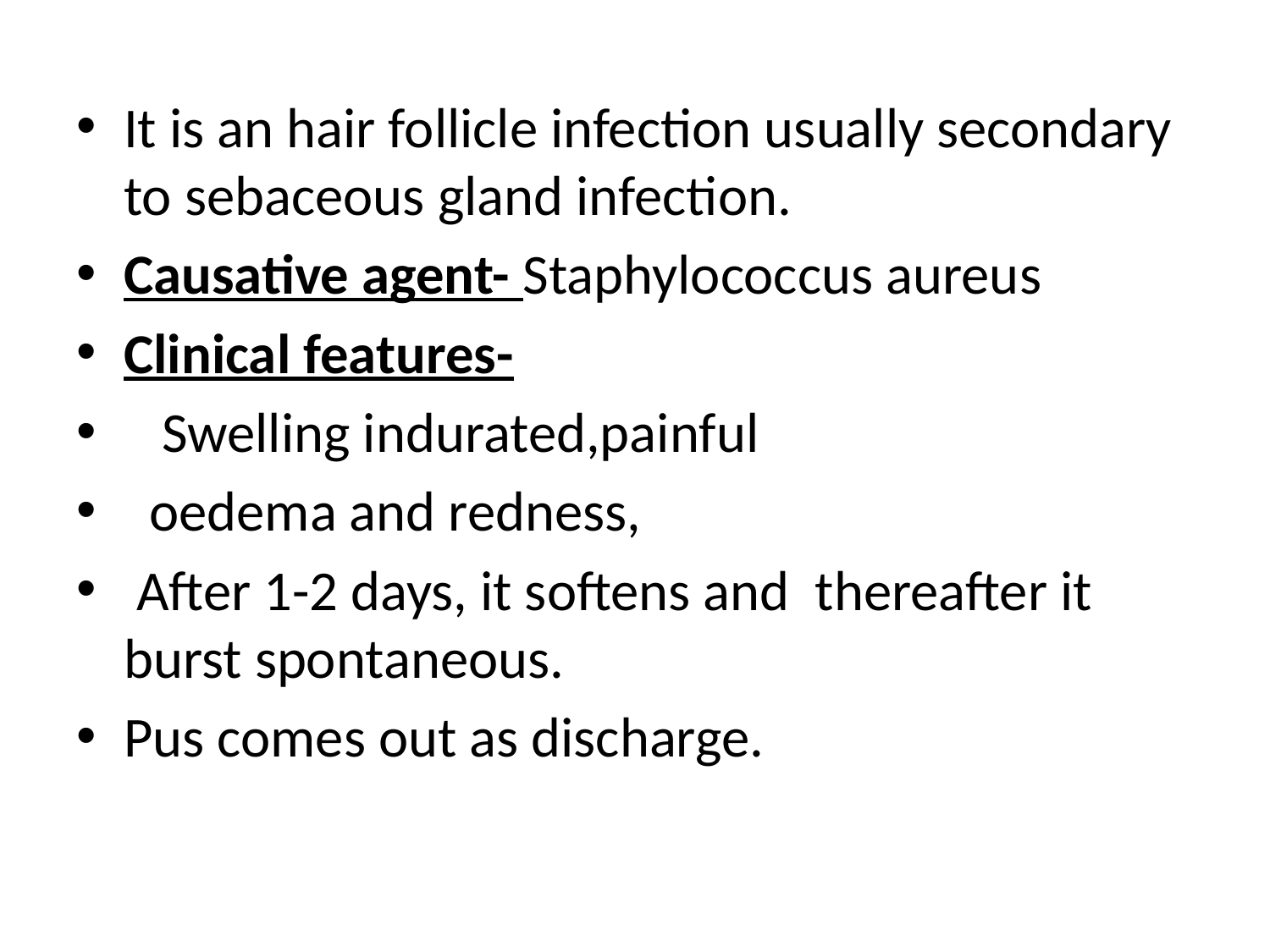

It is an hair follicle infection usually secondary to sebaceous gland infection.
Causative agent- Staphylococcus aureus
Clinical features-
   Swelling indurated,painful
  oedema and redness,
 After 1-2 days, it softens and  thereafter it burst spontaneous.
Pus comes out as discharge.